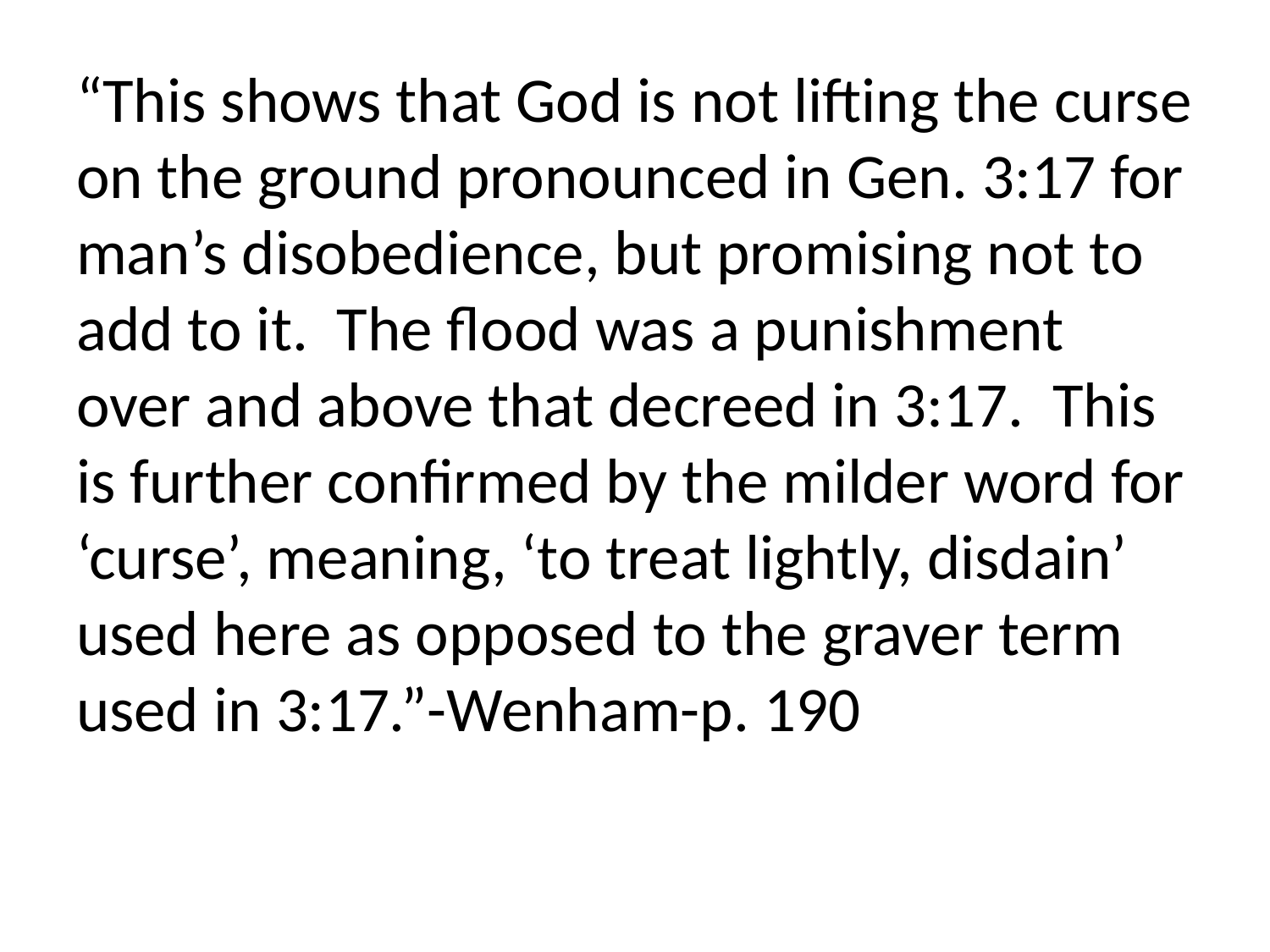

“This shows that God is not lifting the curse on the ground pronounced in Gen. 3:17 for man’s disobedience, but promising not to add to it.  The flood was a punishment over and above that decreed in 3:17.  This is further confirmed by the milder word for ‘curse’, meaning, ‘to treat lightly, disdain’ used here as opposed to the graver term used in 3:17.”-Wenham-p. 190